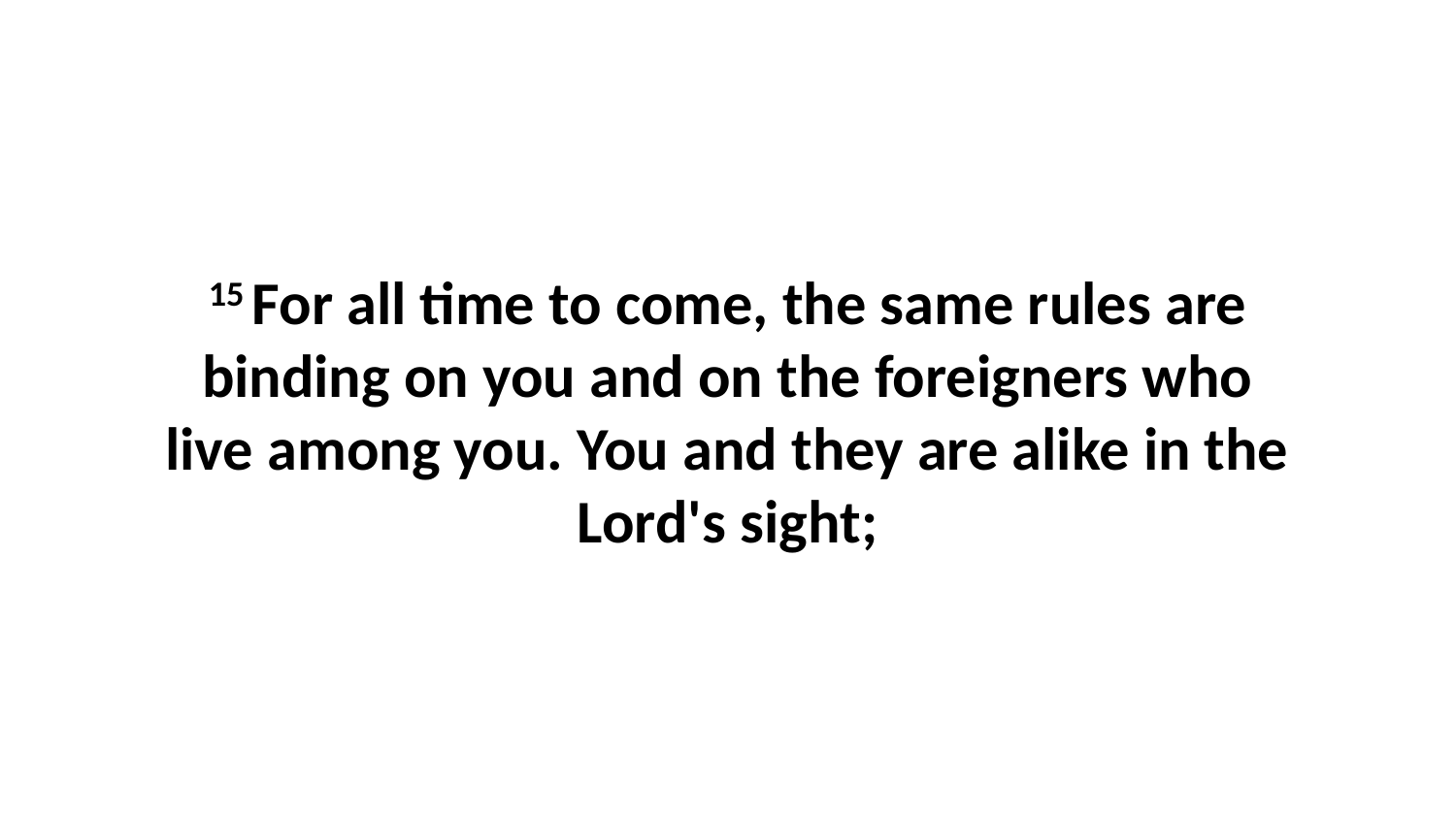

15 For all time to come, the same rules are binding on you and on the foreigners who live among you. You and they are alike in the Lord's sight;